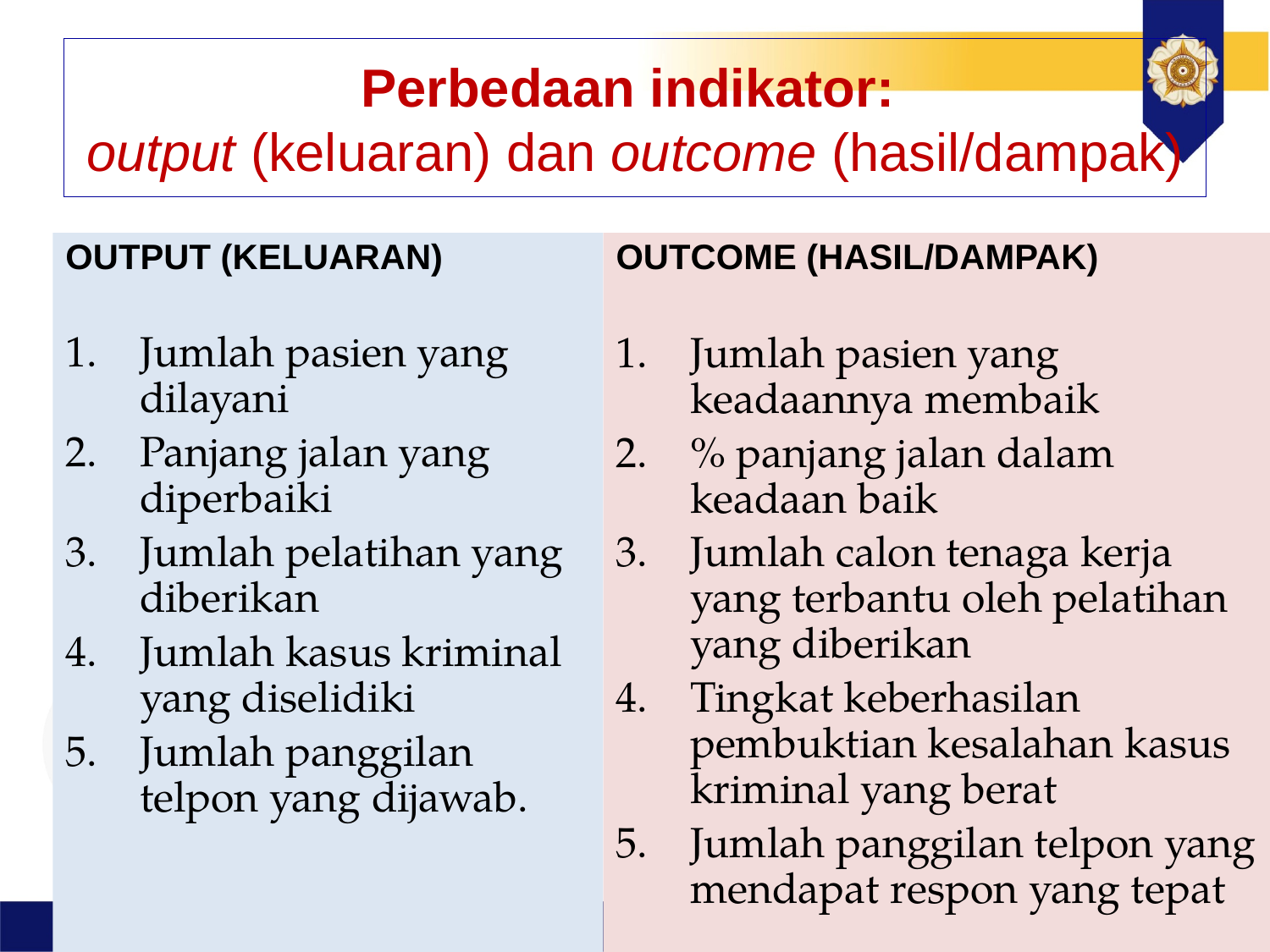

# Perbedaan indikator: output (keluaran) dan outcome (hasil/dampak)
OUTPUT (KELUARAN)

Jumlah pasien yang dilayani
Panjang jalan yang diperbaiki
Jumlah pelatihan yang diberikan
Jumlah kasus kriminal yang diselidiki
Jumlah panggilan telpon yang dijawab.
OUTCOME (HASIL/DAMPAK)

Jumlah pasien yang keadaannya membaik
% panjang jalan dalam keadaan baik
Jumlah calon tenaga kerja yang terbantu oleh pelatihan yang diberikan
Tingkat keberhasilan pembuktian kesalahan kasus kriminal yang berat
Jumlah panggilan telpon yang mendapat respon yang tepat